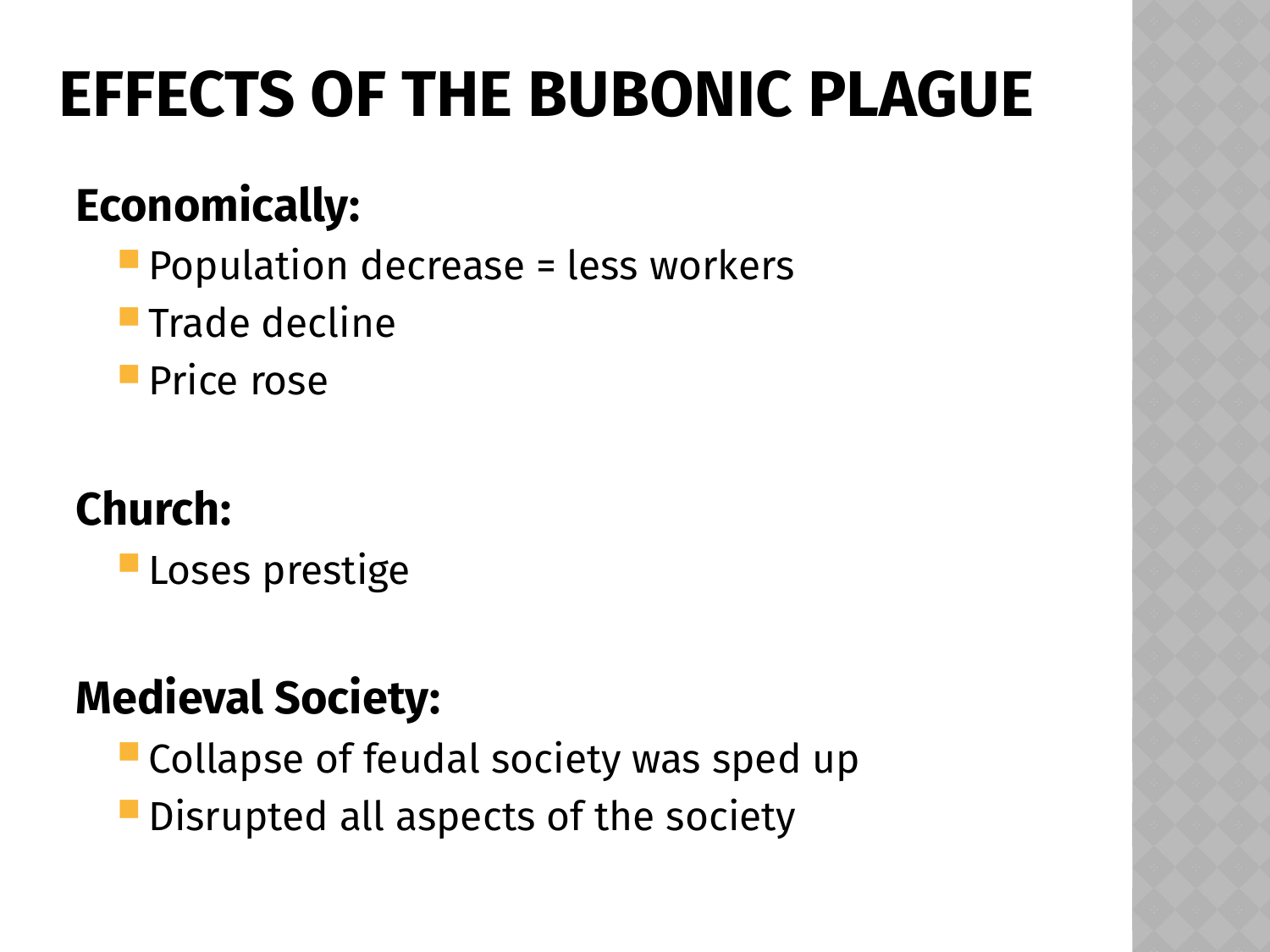

# Effects of the Bubonic Plague
Economically:
Population decrease = less workers
Trade decline
Price rose

Church:
Loses prestige

Medieval Society:
Collapse of feudal society was sped up
Disrupted all aspects of the society